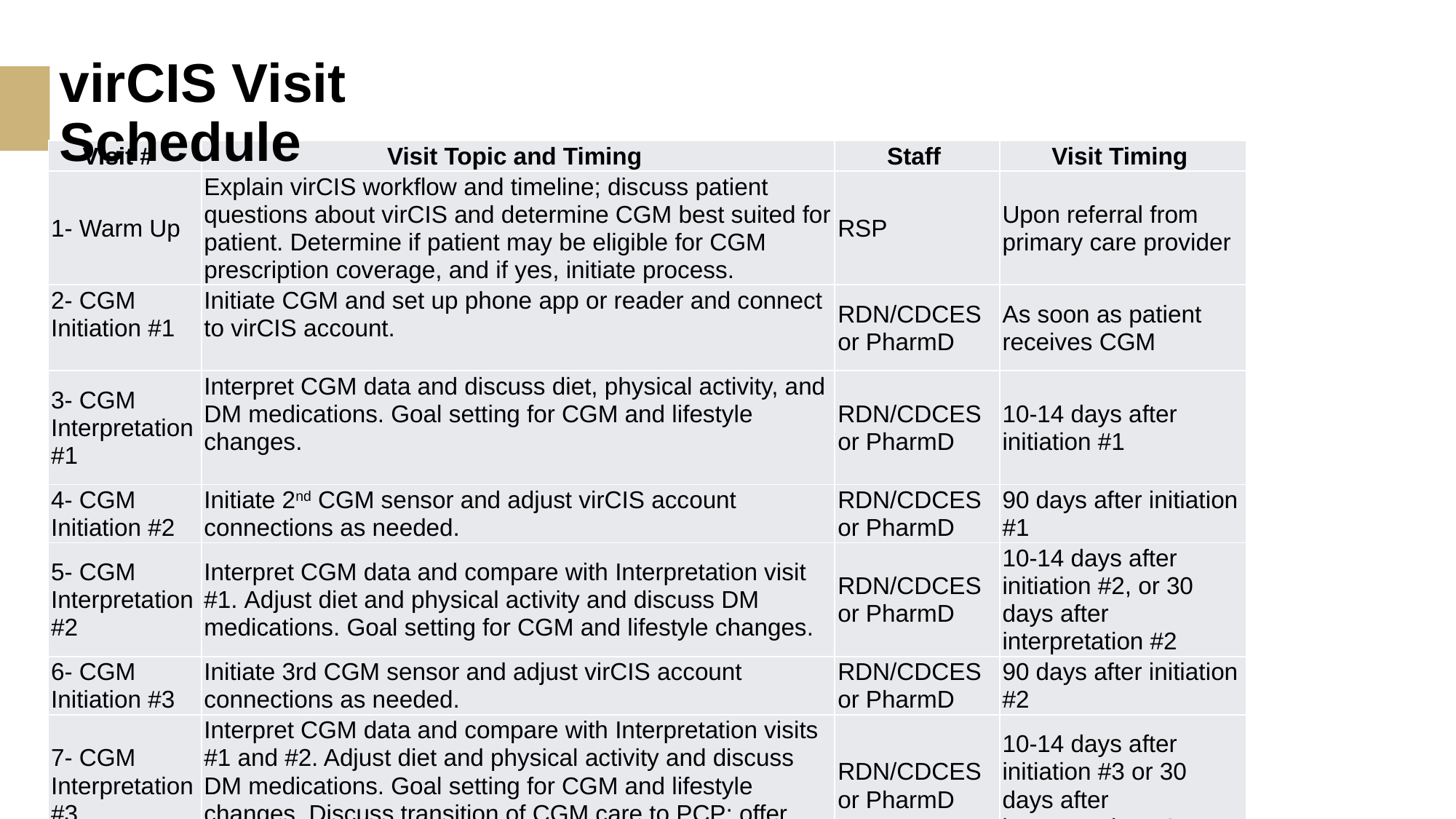

# virCIS Visit Schedule
| Visit #  ​ | Visit Topic and Timing ​ | Staff ​ | Visit Timing ​ |
| --- | --- | --- | --- |
| 1- Warm Up ​ | Explain virCIS workflow and timeline; discuss patient questions about virCIS and determine CGM best suited for patient. Determine if patient may be eligible for CGM prescription coverage, and if yes, initiate process. | RSP ​ | Upon referral from primary care provider​ |
| 2- CGM Initiation #1 ​  ​ | Initiate CGM and set up phone app or reader and connect to virCIS account.  ​ | RDN/CDCES  or PharmD ​ | As soon as patient receives CGM ​ |
| 3- CGM Interpretation #1 ​ | Interpret CGM data and discuss diet, physical activity, and DM medications. Goal setting for CGM and lifestyle changes. ​  ​ | RDN/CDCES  or PharmD ​ | 10-14 days after initiation #1 ​ |
| 4- CGM  Initiation #2 ​ | Initiate 2nd CGM sensor and adjust virCIS account connections as needed. | RDN/CDCES  or PharmD ​ | 90 days after initiation #1 ​ |
| 5- CGM Interpretation #2 ​ | Interpret CGM data and compare with Interpretation visit #1. Adjust diet and physical activity and discuss DM medications. Goal setting for CGM and lifestyle changes. ​ | RDN/CDCES  or PharmD ​ | 10-14 days after initiation #2, or 30 days after  interpretation #2 ​ |
| 6- CGM  Initiation #3 ​ | Initiate 3rd CGM sensor and adjust virCIS account connections as needed. | RDN/CDCES  or PharmD ​ | 90 days after initiation #2 ​ |
| 7- CGM Interpretation #3 ​ | Interpret CGM data and compare with Interpretation visits #1 and #2. Adjust diet and physical activity and discuss DM medications. Goal setting for CGM and lifestyle changes. Discuss transition of CGM care to PCP; offer warm hand-off consult to PCP. ​ | RDN/CDCES  or PharmD ​ | 10-14 days after initiation #3 or 30 days after  interpretation #2 ​ |